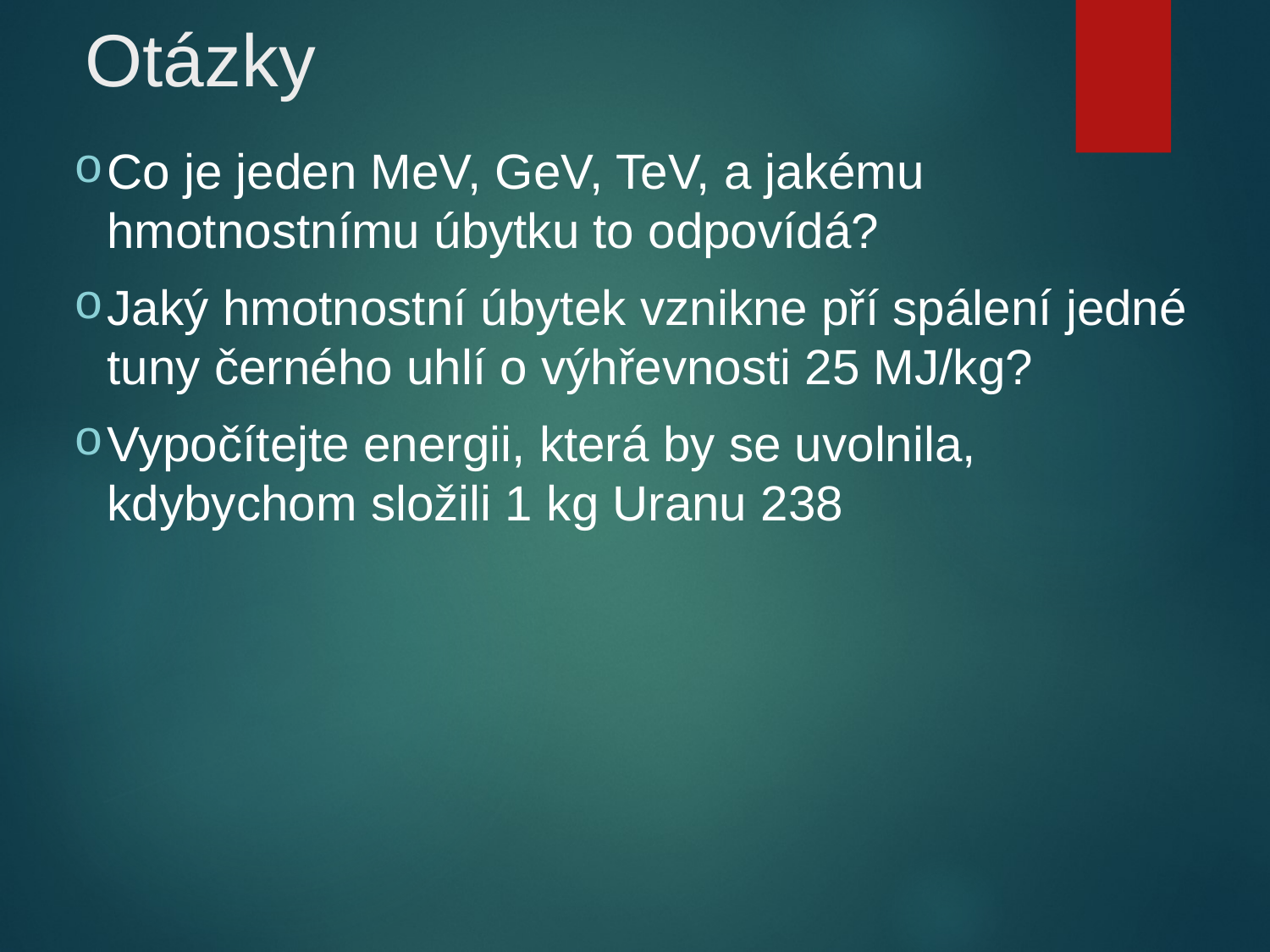

# Otázky
Co je jeden MeV, GeV, TeV, a jakému hmotnostnímu úbytku to odpovídá?
Jaký hmotnostní úbytek vznikne pří spálení jedné tuny černého uhlí o výhřevnosti 25 MJ/kg?
Vypočítejte energii, která by se uvolnila, kdybychom složili 1 kg Uranu 238